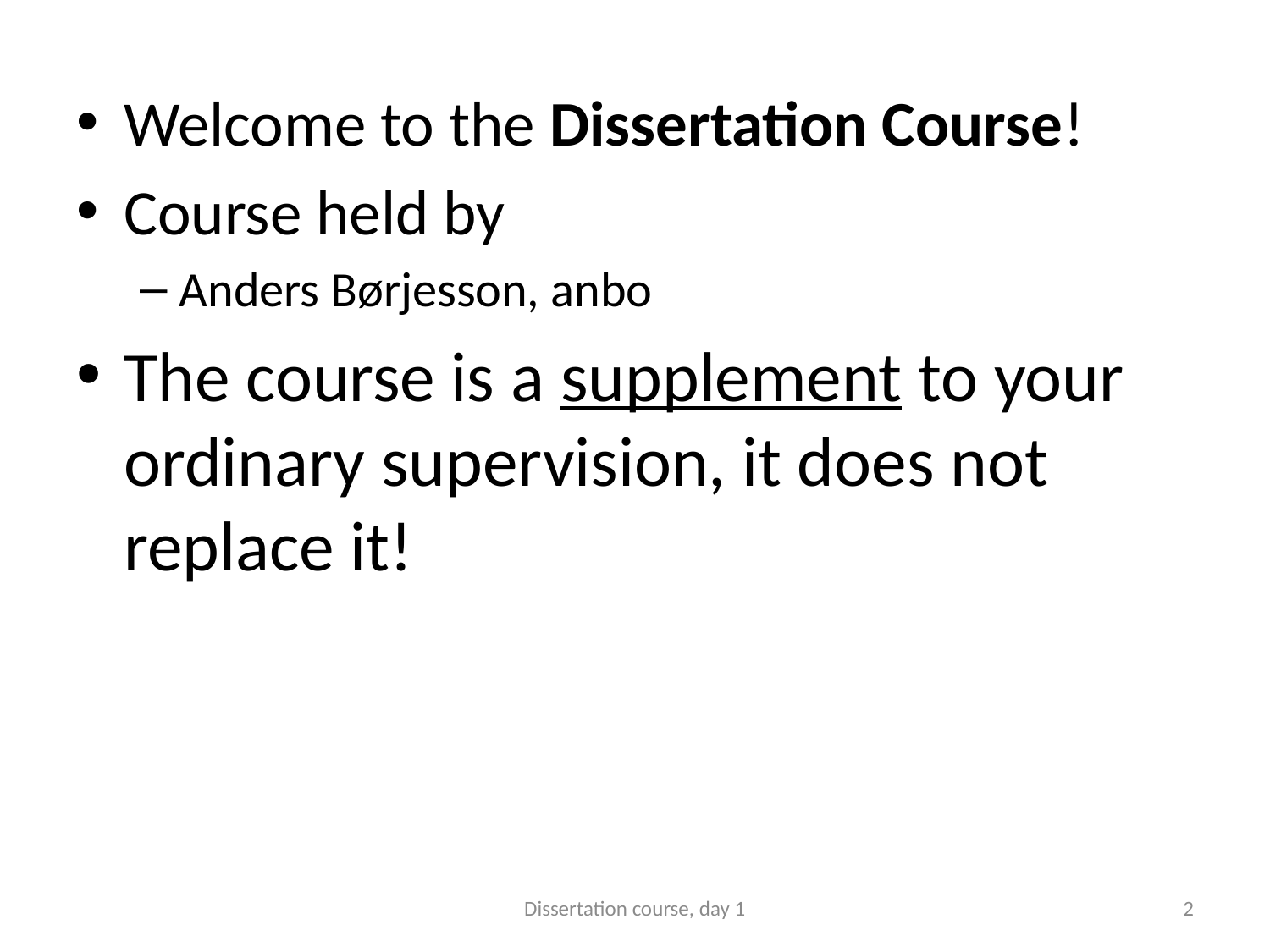

Welcome to the Dissertation Course!
Course held by
Anders Børjesson, anbo
The course is a supplement to your ordinary supervision, it does not replace it!

Dissertation course, day 1
2